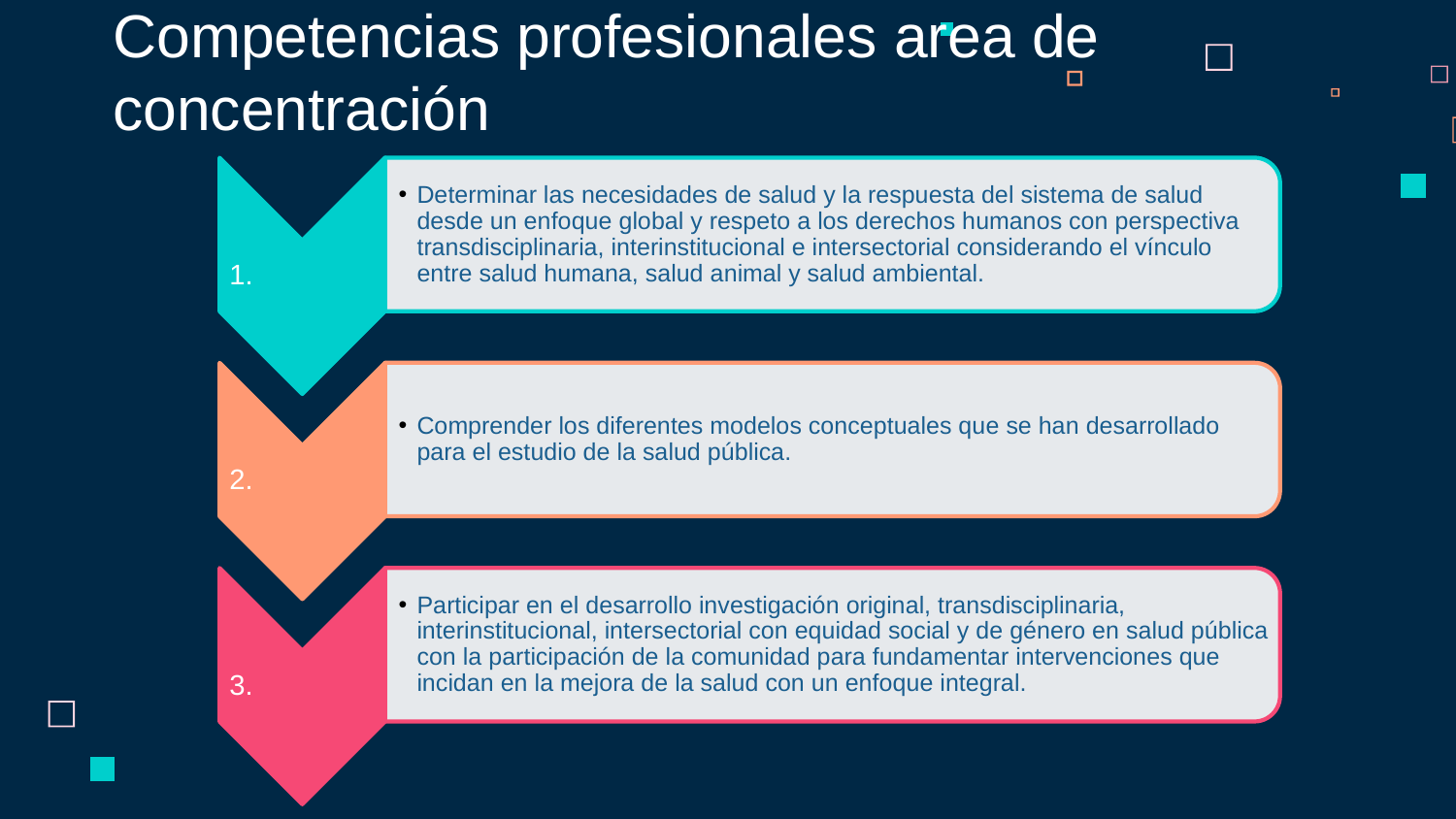

Competencias profesionales area de concentración
1.
Determinar las necesidades de salud y la respuesta del sistema de salud desde un enfoque global y respeto a los derechos humanos con perspectiva transdisciplinaria, interinstitucional e intersectorial considerando el vínculo entre salud humana, salud animal y salud ambiental.
2.
Comprender los diferentes modelos conceptuales que se han desarrollado para el estudio de la salud pública.
3.
Participar en el desarrollo investigación original, transdisciplinaria, interinstitucional, intersectorial con equidad social y de género en salud pública con la participación de la comunidad para fundamentar intervenciones que incidan en la mejora de la salud con un enfoque integral.